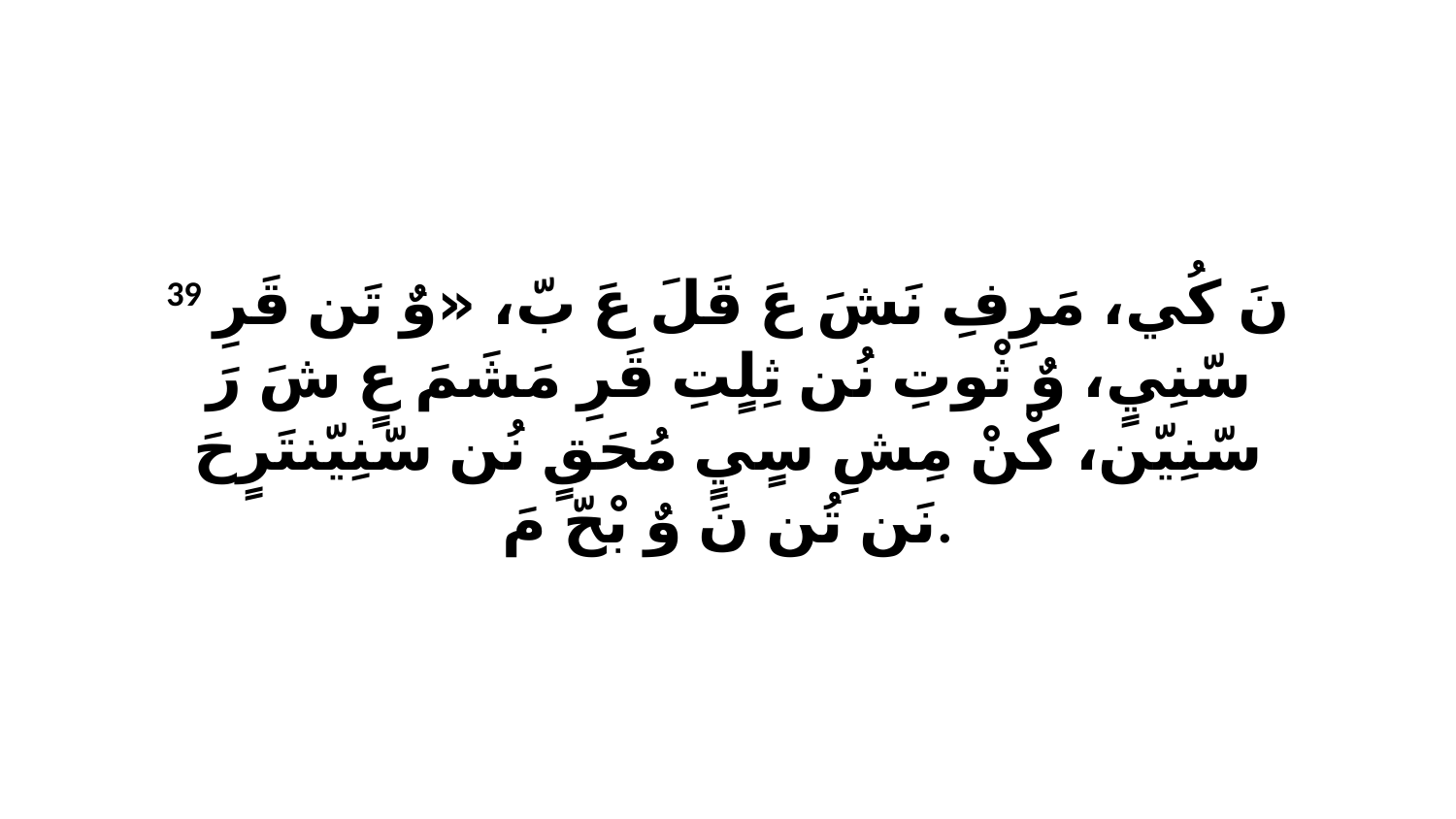

39 نَ كُي، مَرِفِ نَشَ عَ قَلَ عَ بّ، «وٌ تَن قَرِ سّنِيٍ، وٌ ثْوتِ نُن ثِلٍتِ قَرِ مَشَمَ عٍ شَ رَ سّنِيّن، كْنْ مِشِ سٍيٍ مُحَقٍ نُن سّنِيّنتَرٍحَ نَن تُن نَ وٌ بْحّ مَ.